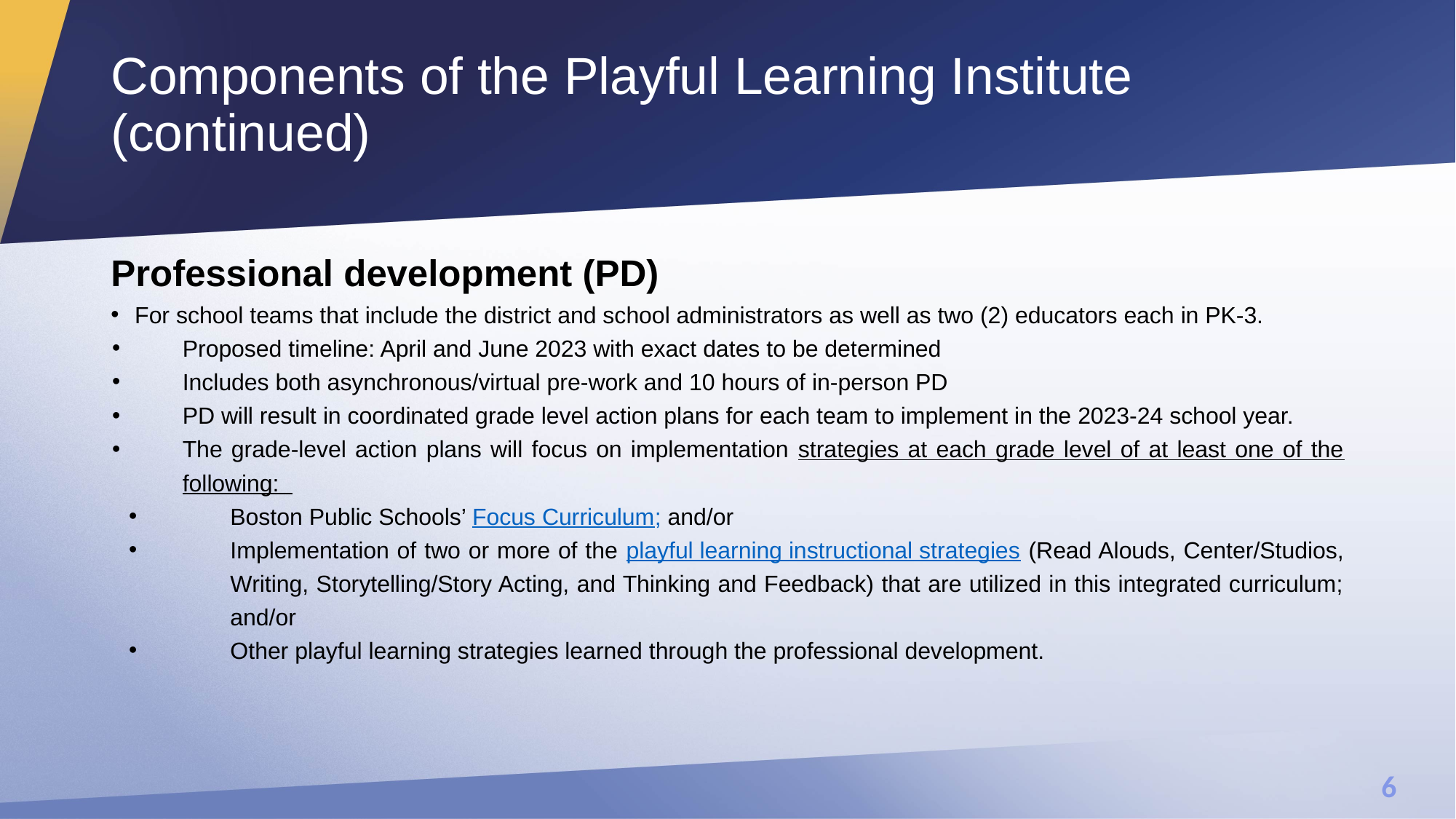

# Components of the Playful Learning Institute (continued)
Professional development (PD)
For school teams that include the district and school administrators as well as two (2) educators each in PK-3.
Proposed timeline: April and June 2023 with exact dates to be determined
Includes both asynchronous/virtual pre-work and 10 hours of in-person PD
PD will result in coordinated grade level action plans for each team to implement in the 2023-24 school year.
The grade-level action plans will focus on implementation strategies at each grade level of at least one of the following:
Boston Public Schools’ Focus Curriculum; and/or
Implementation of two or more of the playful learning instructional strategies (Read Alouds, Center/Studios, Writing, Storytelling/Story Acting, and Thinking and Feedback) that are utilized in this integrated curriculum; and/or
Other playful learning strategies learned through the professional development.